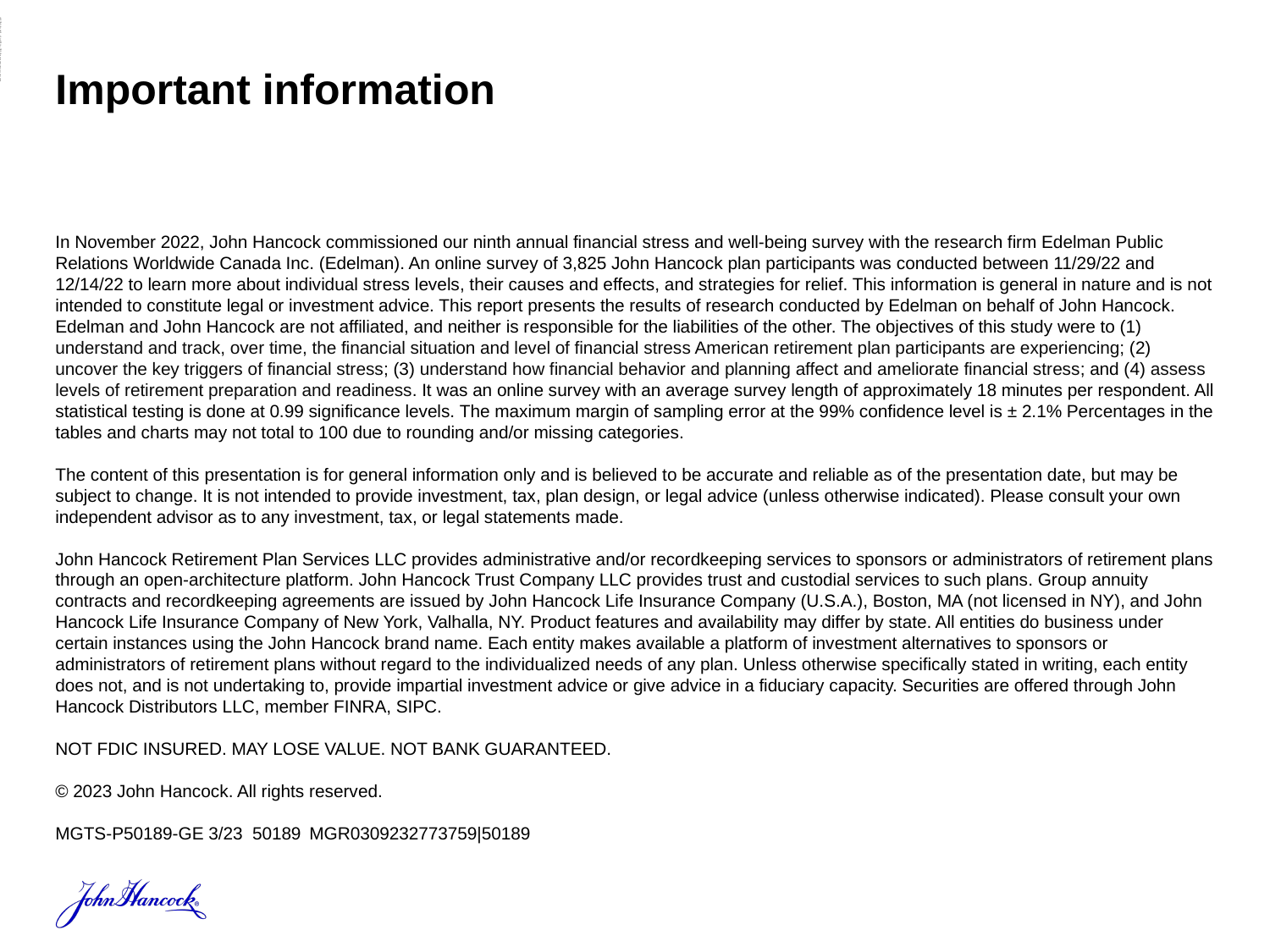

ADMASTER-STAMP!MGR0309232773759
# Important information
In November 2022, John Hancock commissioned our ninth annual financial stress and well-being survey with the research firm Edelman Public Relations Worldwide Canada Inc. (Edelman). An online survey of 3,825 John Hancock plan participants was conducted between 11/29/22 and 12/14/22 to learn more about individual stress levels, their causes and effects, and strategies for relief. This information is general in nature and is not intended to constitute legal or investment advice. This report presents the results of research conducted by Edelman on behalf of John Hancock. Edelman and John Hancock are not affiliated, and neither is responsible for the liabilities of the other. The objectives of this study were to (1) understand and track, over time, the financial situation and level of financial stress American retirement plan participants are experiencing; (2) uncover the key triggers of financial stress; (3) understand how financial behavior and planning affect and ameliorate financial stress; and (4) assess levels of retirement preparation and readiness. It was an online survey with an average survey length of approximately 18 minutes per respondent. All statistical testing is done at 0.99 significance levels. The maximum margin of sampling error at the 99% confidence level is ± 2.1% Percentages in the tables and charts may not total to 100 due to rounding and/or missing categories.

The content of this presentation is for general information only and is believed to be accurate and reliable as of the presentation date, but may be subject to change. It is not intended to provide investment, tax, plan design, or legal advice (unless otherwise indicated). Please consult your own independent advisor as to any investment, tax, or legal statements made.

John Hancock Retirement Plan Services LLC provides administrative and/or recordkeeping services to sponsors or administrators of retirement plans through an open-architecture platform. John Hancock Trust Company LLC provides trust and custodial services to such plans. Group annuity contracts and recordkeeping agreements are issued by John Hancock Life Insurance Company (U.S.A.), Boston, MA (not licensed in NY), and John Hancock Life Insurance Company of New York, Valhalla, NY. Product features and availability may differ by state. All entities do business under certain instances using the John Hancock brand name. Each entity makes available a platform of investment alternatives to sponsors or administrators of retirement plans without regard to the individualized needs of any plan. Unless otherwise specifically stated in writing, each entity does not, and is not undertaking to, provide impartial investment advice or give advice in a fiduciary capacity. Securities are offered through John Hancock Distributors LLC, member FINRA, SIPC.

NOT FDIC INSURED. MAY LOSE VALUE. NOT BANK GUARANTEED.

© 2023 John Hancock. All rights reserved.

MGTS-P50189-GE 3/23  50189	MGR0309232773759|50189